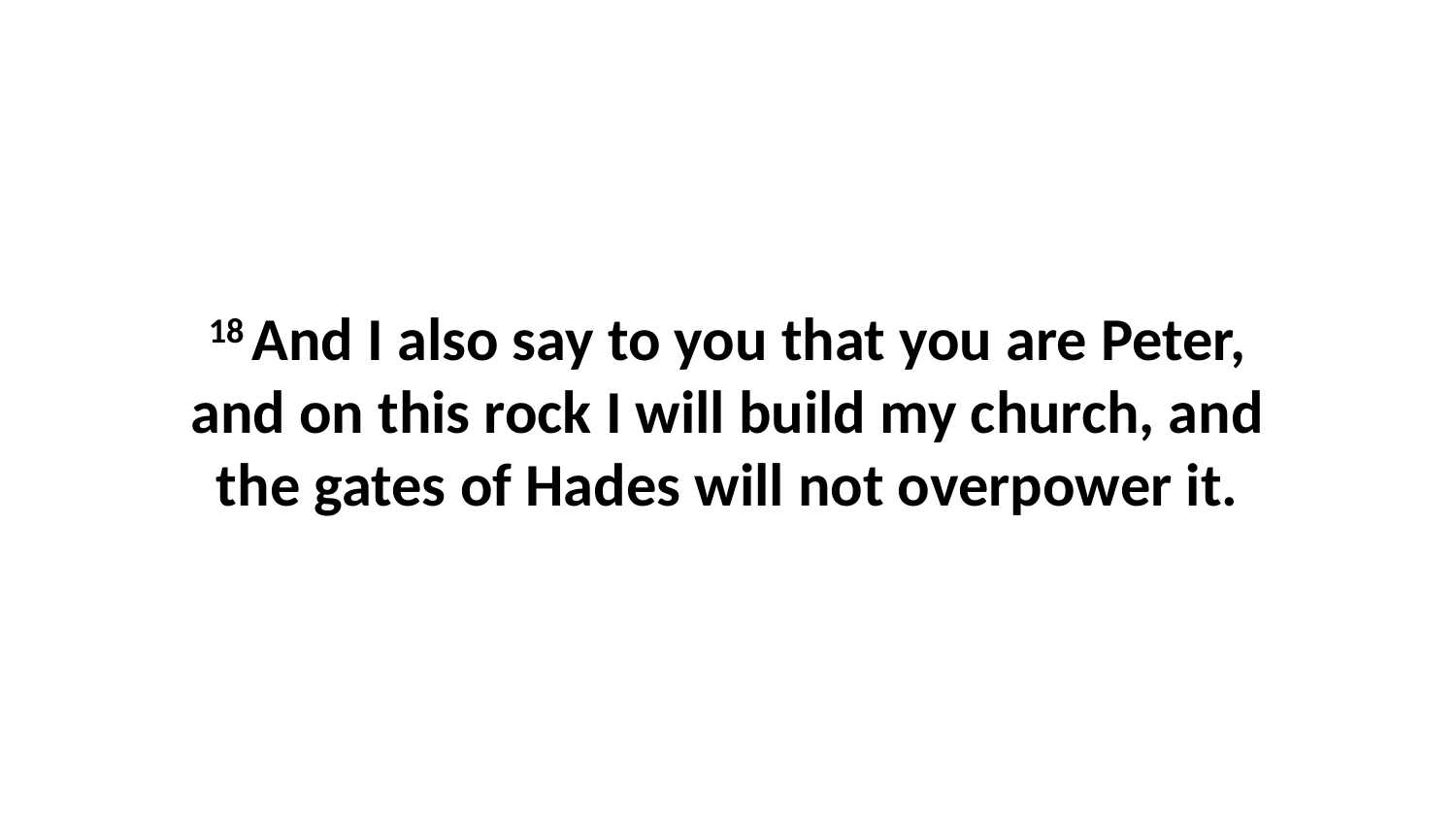

18 And I also say to you that you are Peter, and on this rock I will build my church, and the gates of Hades will not overpower it.